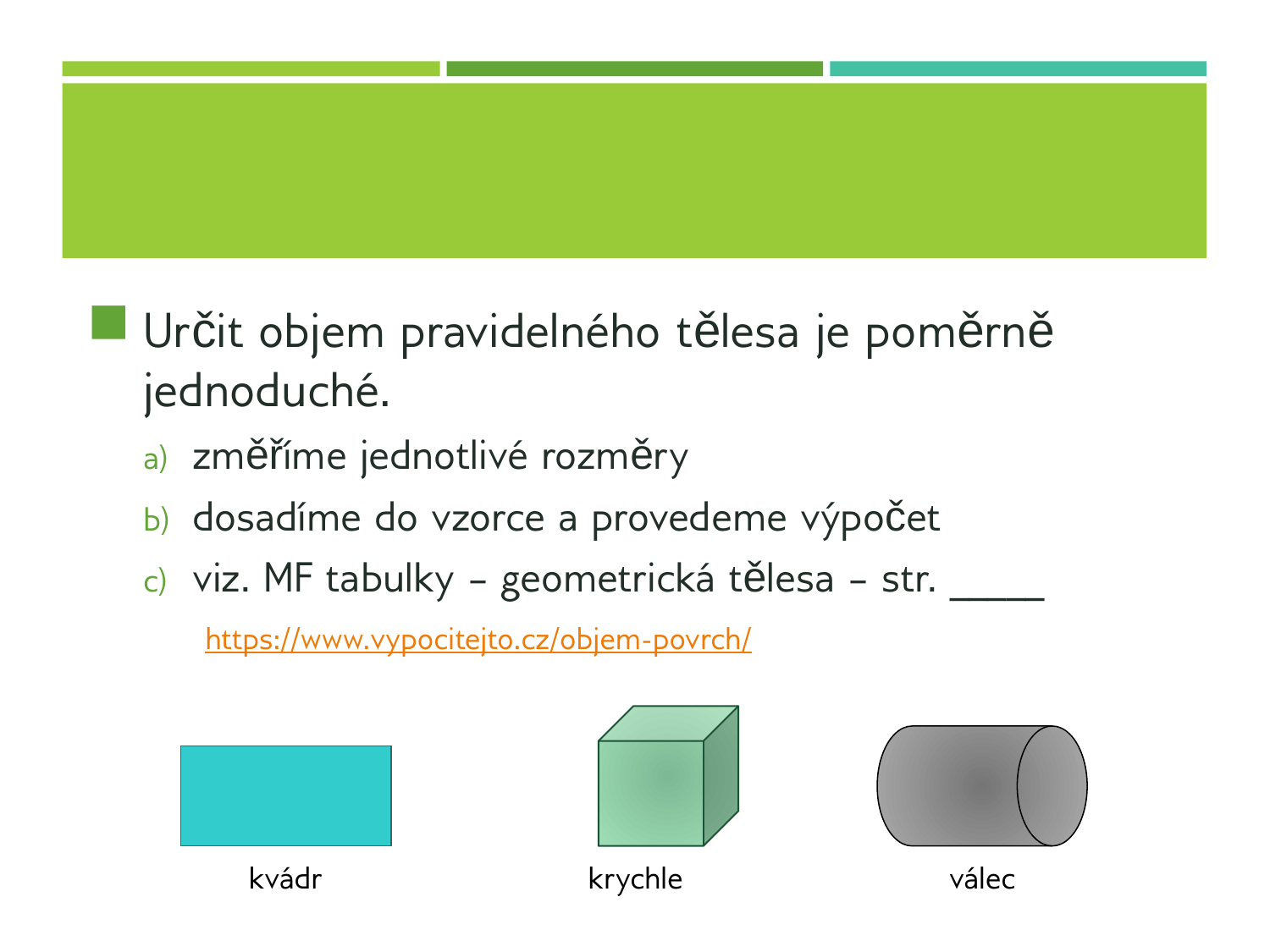

#
Určit objem pravidelného tělesa je poměrně jednoduché.
změříme jednotlivé rozměry
dosadíme do vzorce a provedeme výpočet
viz. MF tabulky – geometrická tělesa – str. _____
https://www.vypocitejto.cz/objem-povrch/

kvádr
krychle
válec